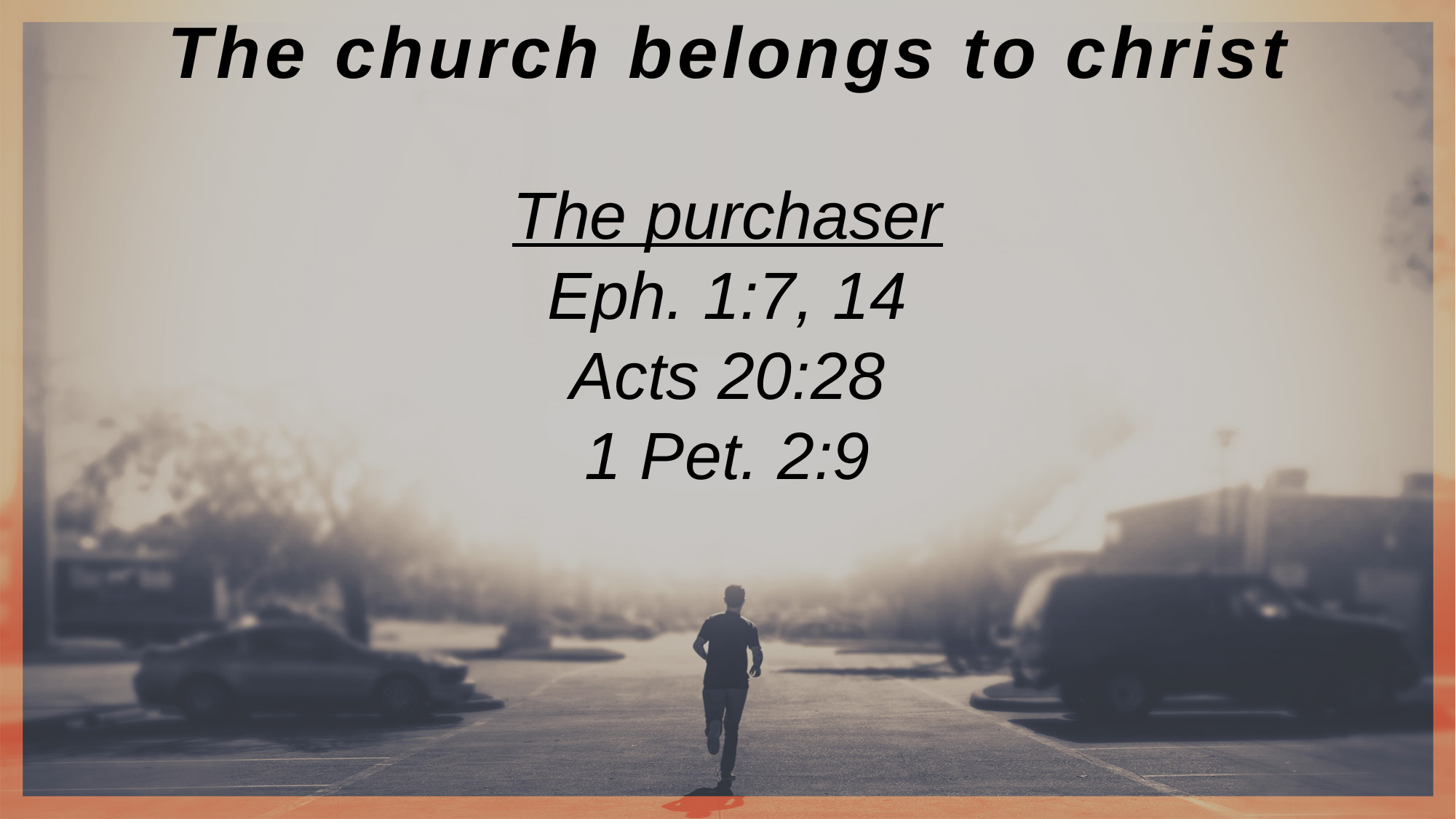

The church belongs to christ

The purchaser
Eph. 1:7, 14
Acts 20:28
1 Pet. 2:9